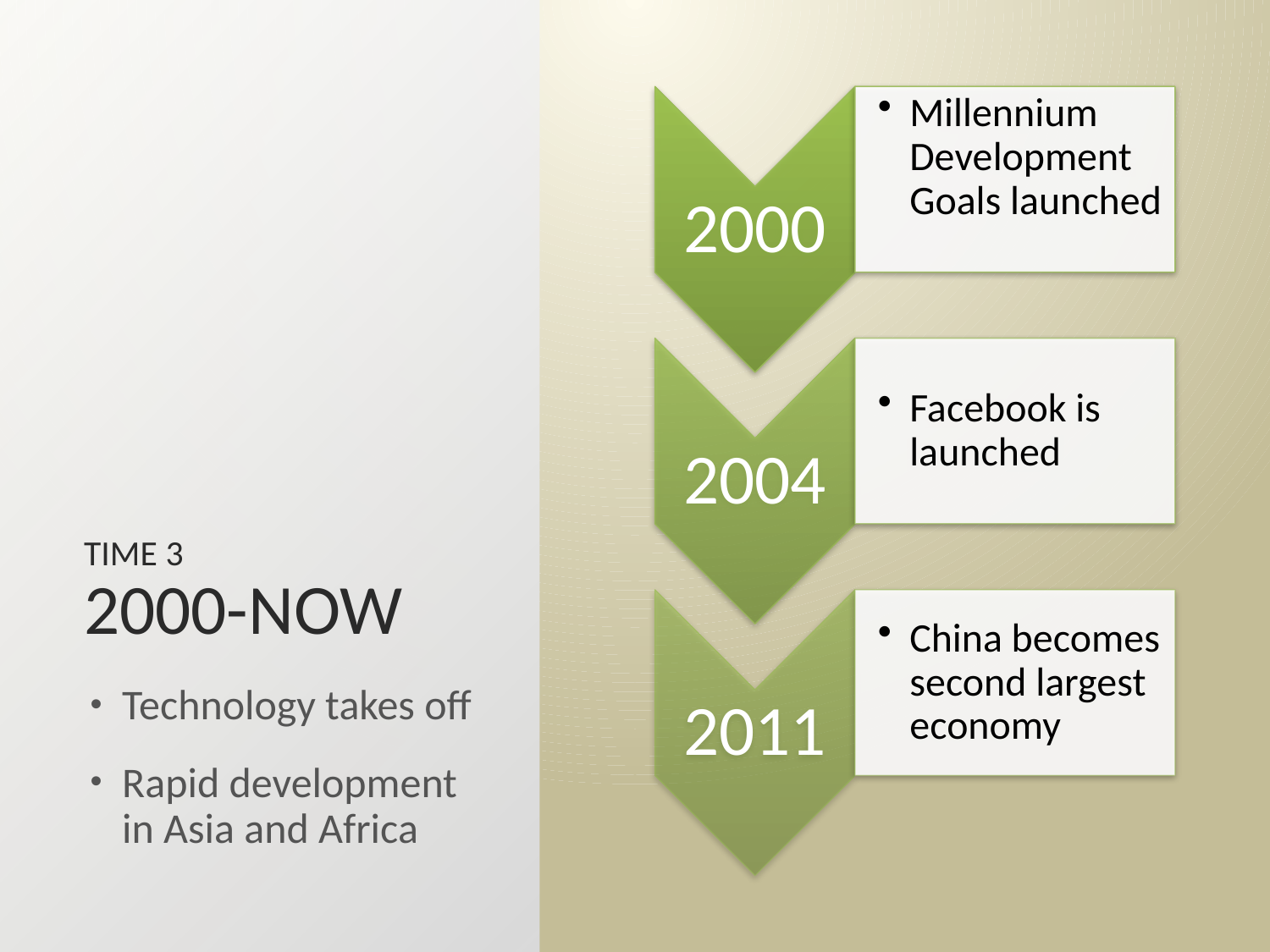

2000
Millennium Development Goals launched
2004
Facebook is launched
2011
China becomes second largest economy
# time 3 2000-now
Technology takes off
Rapid development in Asia and Africa